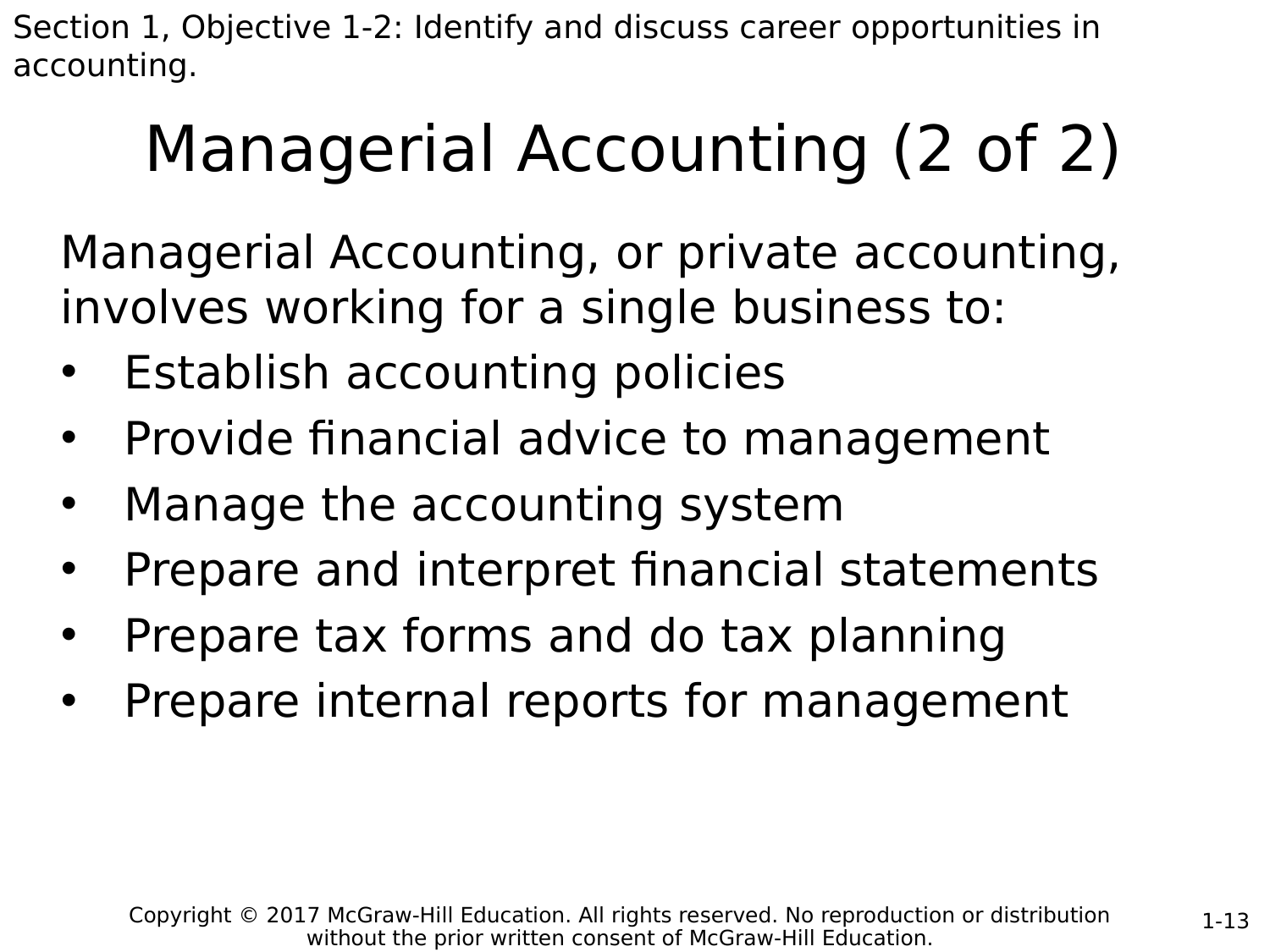

Section 1, Objective 1-2: Identify and discuss career opportunities in accounting.
# Managerial Accounting (2 of 2)
Managerial Accounting, or private accounting, involves working for a single business to:
Establish accounting policies
Provide financial advice to management
Manage the accounting system
Prepare and interpret financial statements
Prepare tax forms and do tax planning
Prepare internal reports for management